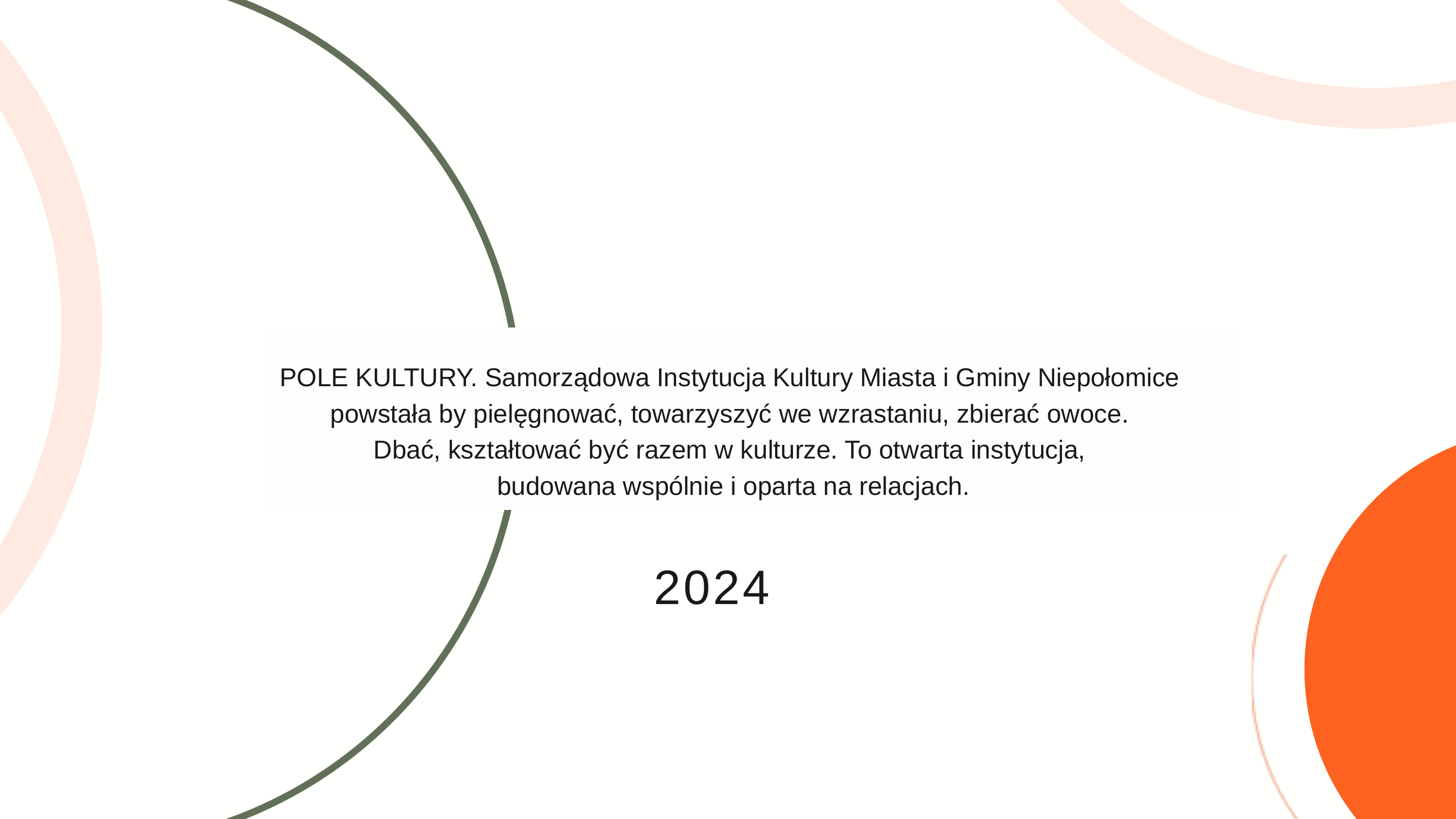

POLE KULTURY. Samorządowa Instytucja Kultury Miasta i Gminy Niepołomice
powstała by pielęgnować, towarzyszyć we wzrastaniu, zbierać owoce.
Dbać, kształtować być razem w kulturze. To otwarta instytucja,
budowana wspólnie i oparta na relacjach.

2024